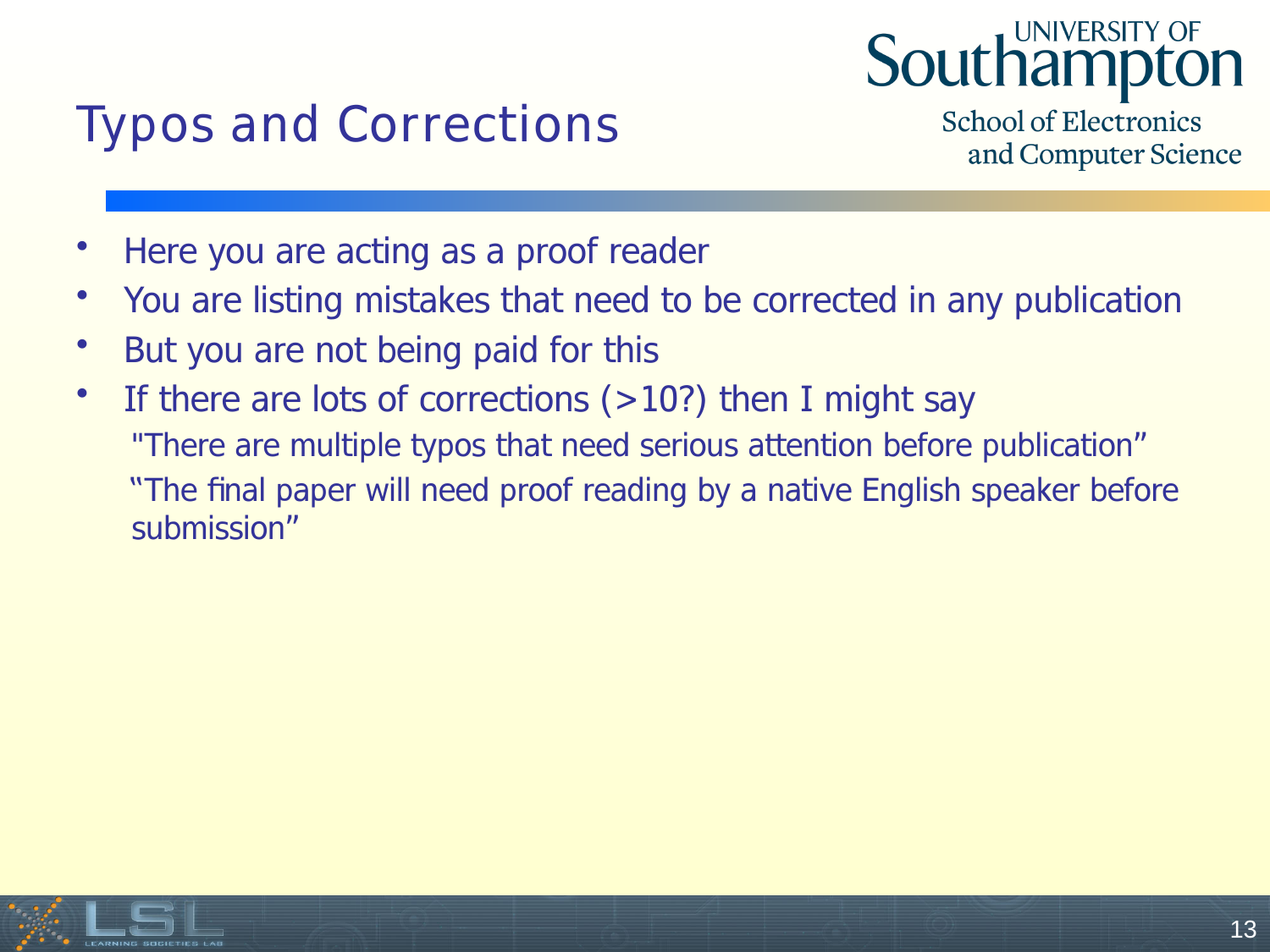

# Typos and Corrections
Here you are acting as a proof reader
You are listing mistakes that need to be corrected in any publication
But you are not being paid for this
If there are lots of corrections (>10?) then I might say
"There are multiple typos that need serious attention before publication”
“The final paper will need proof reading by a native English speaker before submission”